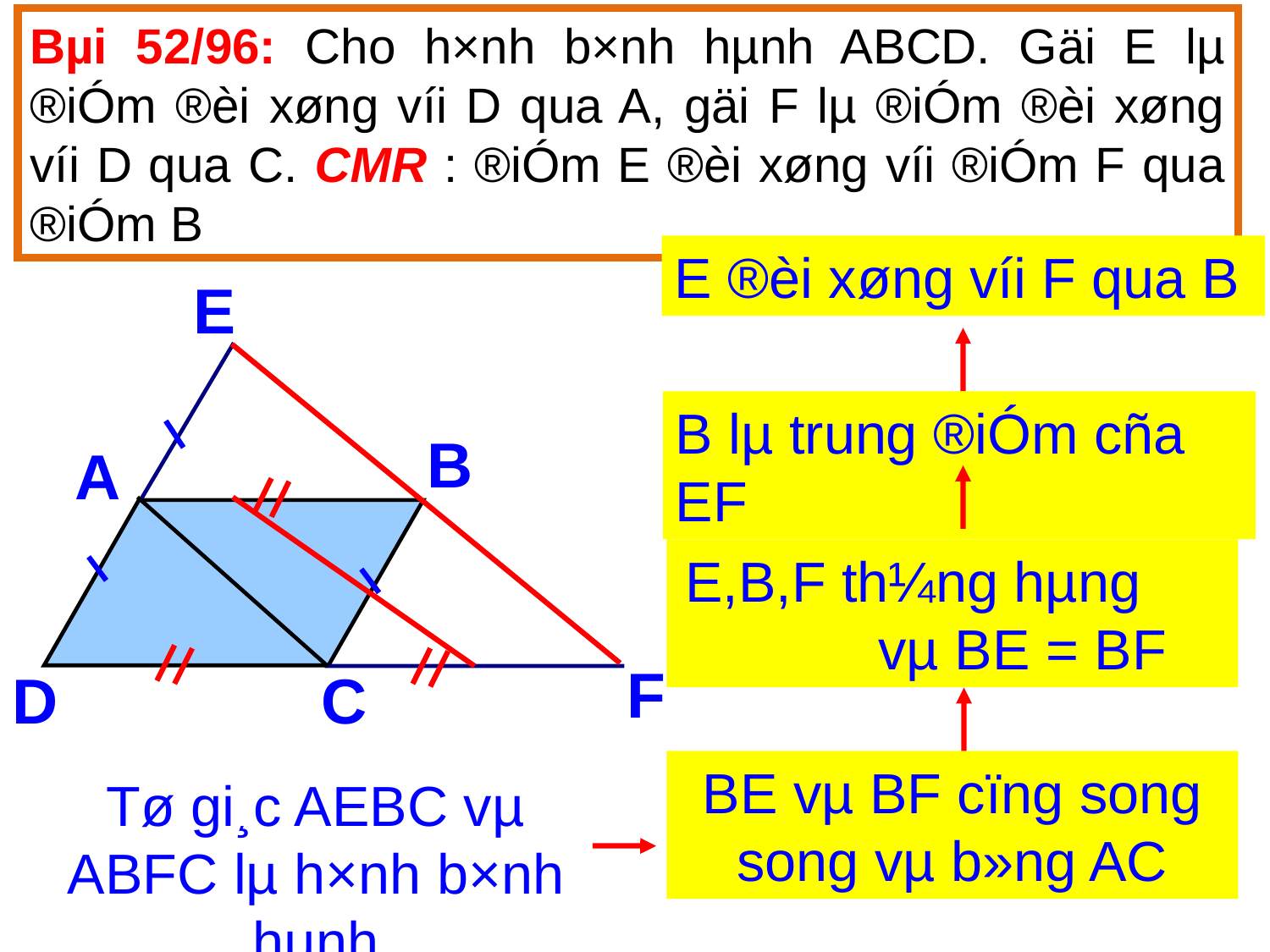

Bµi 52/96: Cho h×nh b×nh hµnh ABCD. Gäi E lµ ®iÓm ®èi xøng víi D qua A, gäi F lµ ®iÓm ®èi xøng víi D qua C. CMR : ®iÓm E ®èi xøng víi ®iÓm F qua ®iÓm B
E ®èi xøng víi F qua B
E

B lµ trung ®iÓm cña EF
B
A

C
D

E,B,F th¼ng hµng               vµ BE = BF

F

BE vµ BF cïng song song vµ b»ng AC
Tø gi¸c AEBC vµ ABFC lµ h×nh b×nh hµnh